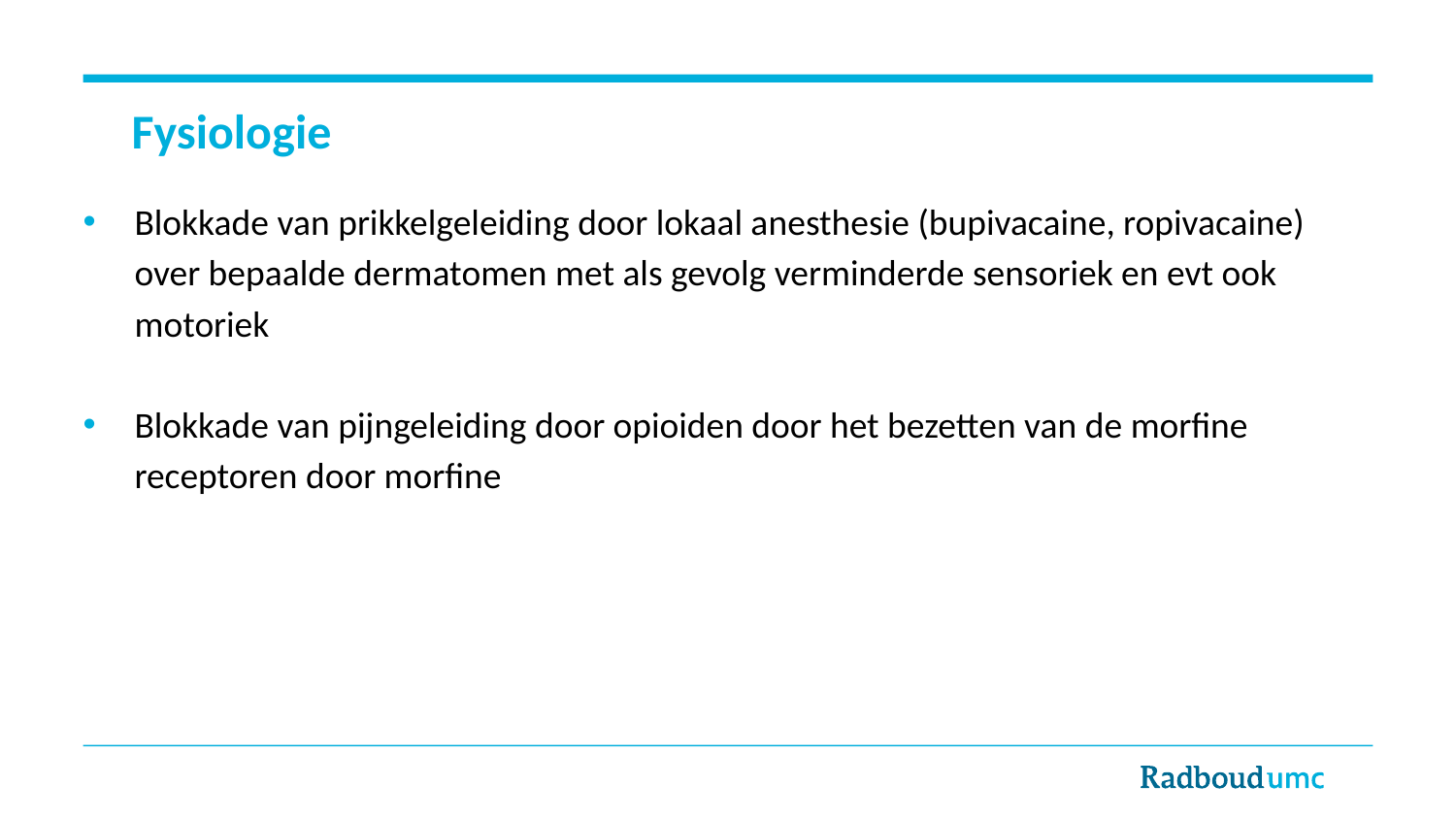

# Fysiologie
Blokkade van prikkelgeleiding door lokaal anesthesie (bupivacaine, ropivacaine) over bepaalde dermatomen met als gevolg verminderde sensoriek en evt ook motoriek

Blokkade van pijngeleiding door opioiden door het bezetten van de morfine receptoren door morfine